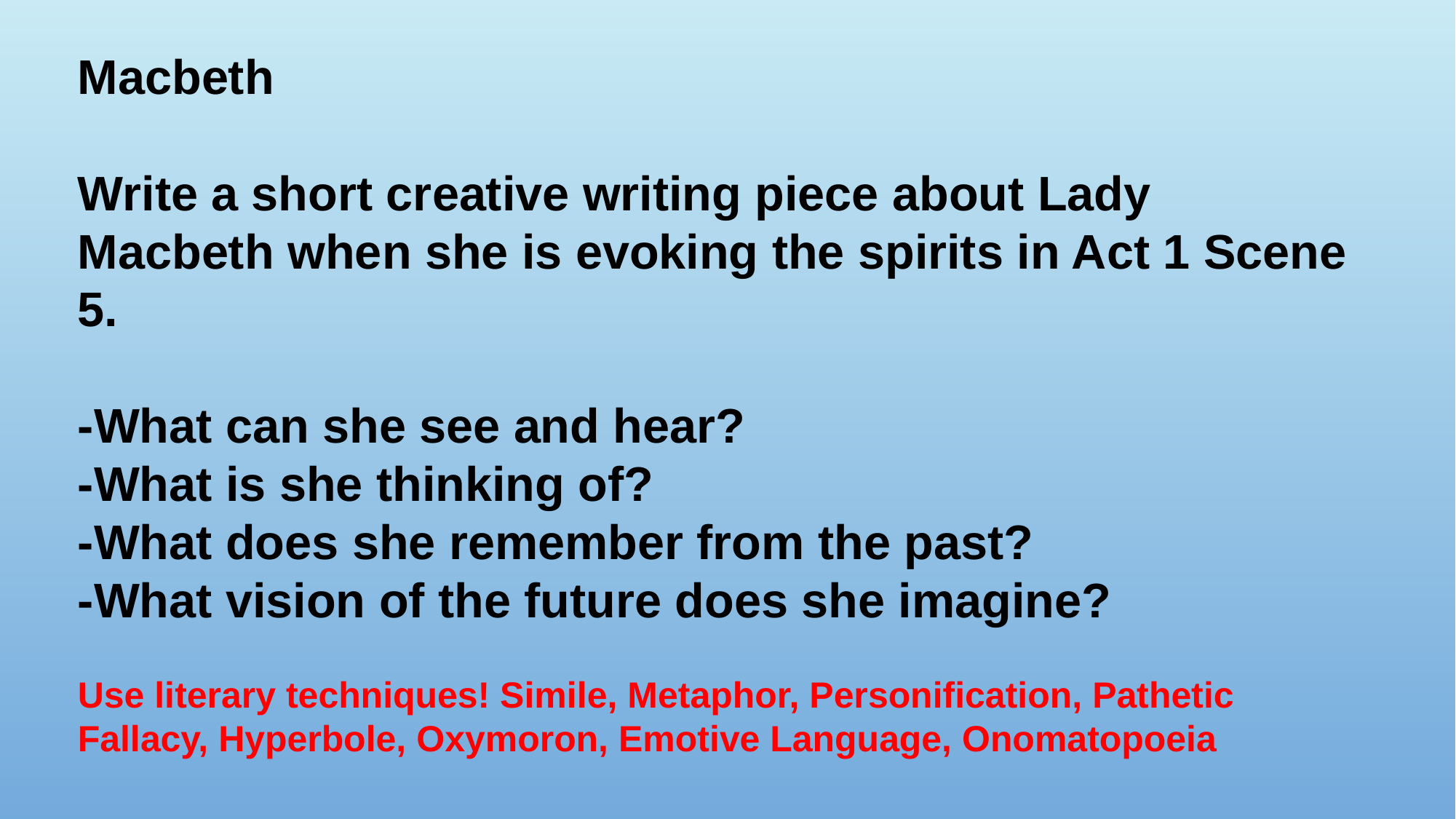

Macbeth

Write a short creative writing piece about Lady Macbeth when she is evoking the spirits in Act 1 Scene 5.

-What can she see and hear?
-What is she thinking of?
-What does she remember from the past?
-What vision of the future does she imagine?

Use literary techniques! Simile, Metaphor, Personification, Pathetic Fallacy, Hyperbole, Oxymoron, Emotive Language, Onomatopoeia